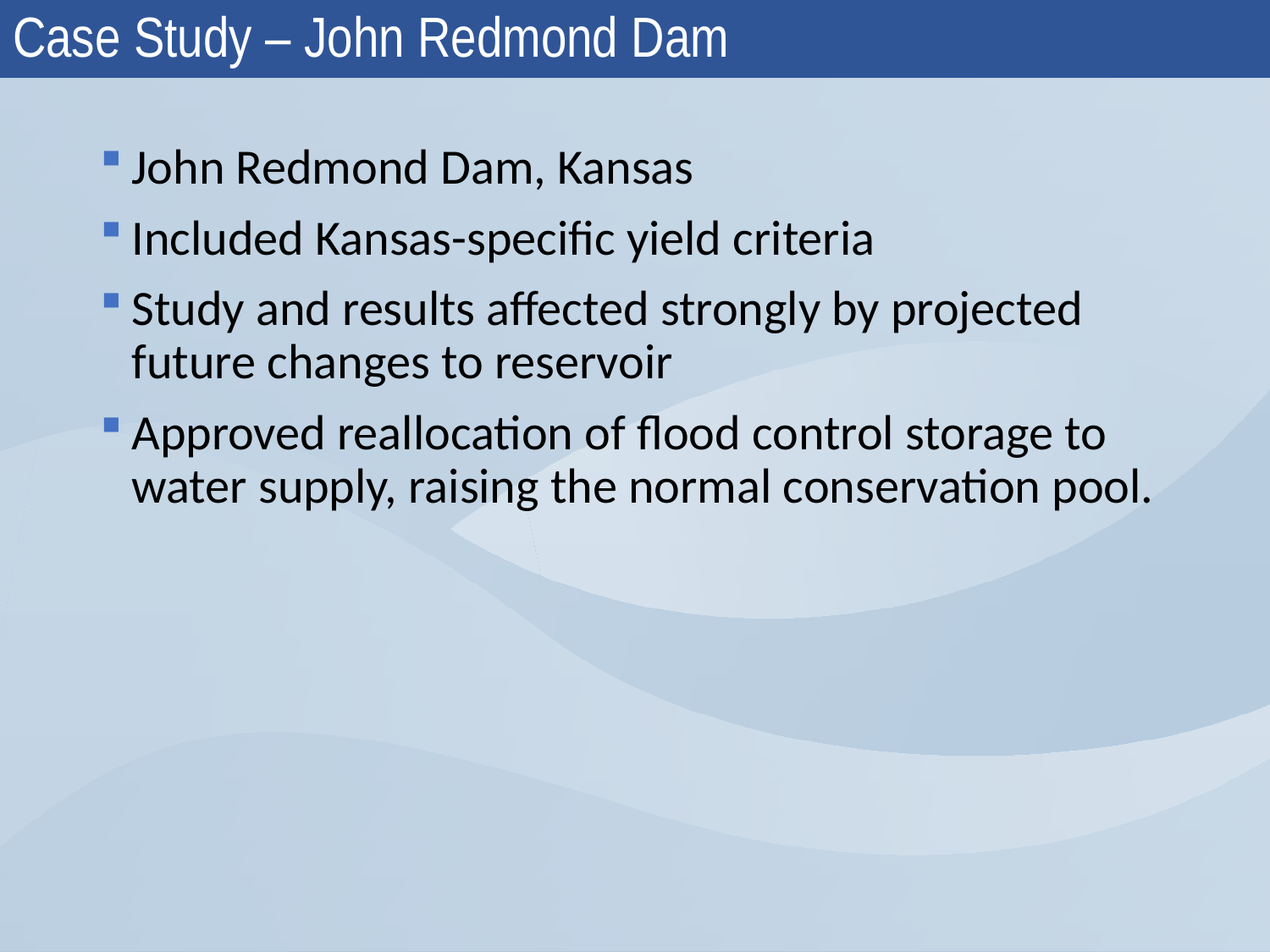

# Case Study – John Redmond Dam
John Redmond Dam, Kansas
Included Kansas-specific yield criteria
Study and results affected strongly by projected future changes to reservoir
Approved reallocation of flood control storage to water supply, raising the normal conservation pool.